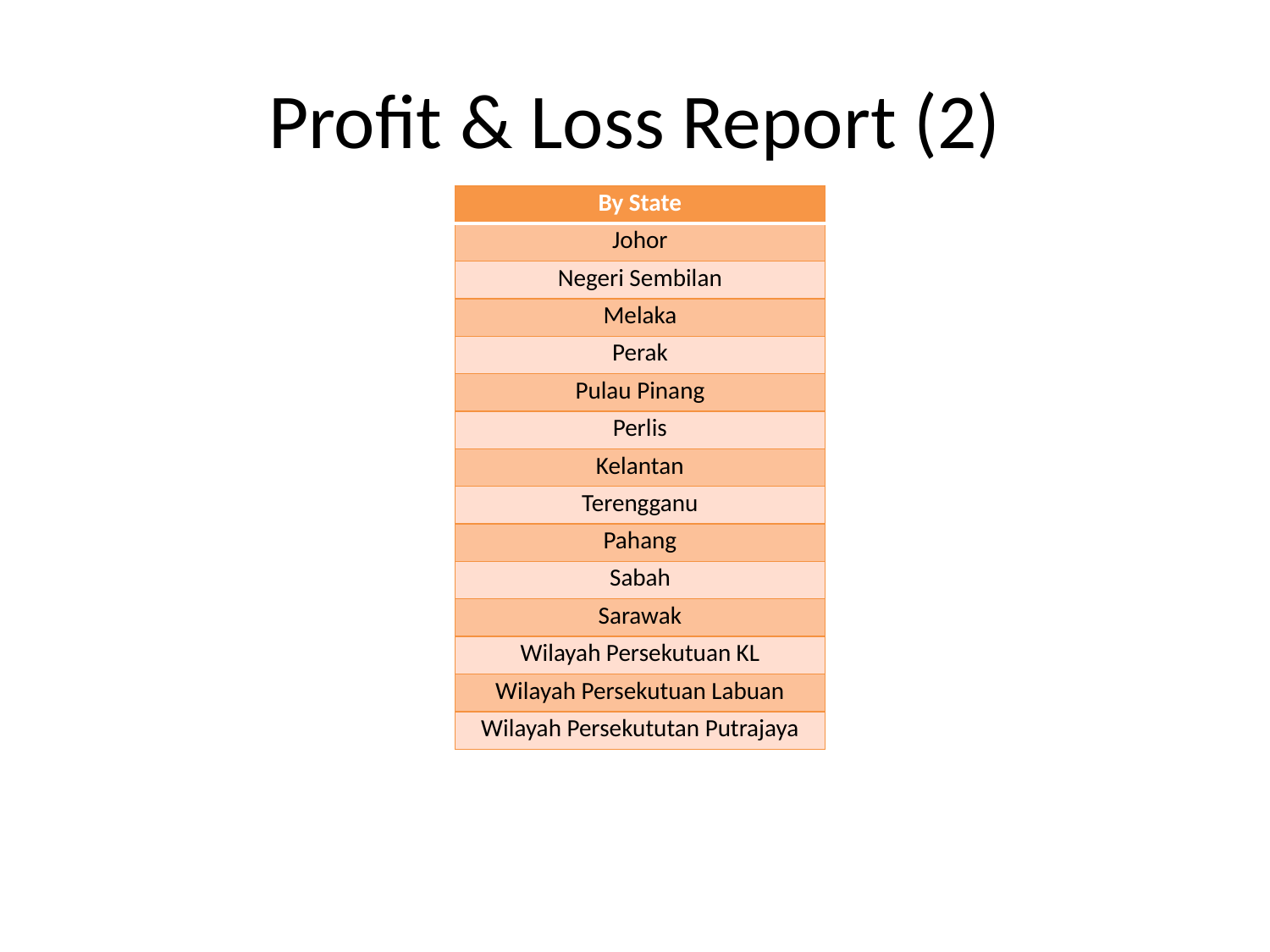

# Profit & Loss Report (2)
| By State |
| --- |
| Johor |
| Negeri Sembilan |
| Melaka |
| Perak |
| Pulau Pinang |
| Perlis |
| Kelantan |
| Terengganu |
| Pahang |
| Sabah |
| Sarawak |
| Wilayah Persekutuan KL |
| Wilayah Persekutuan Labuan |
| Wilayah Persekututan Putrajaya |